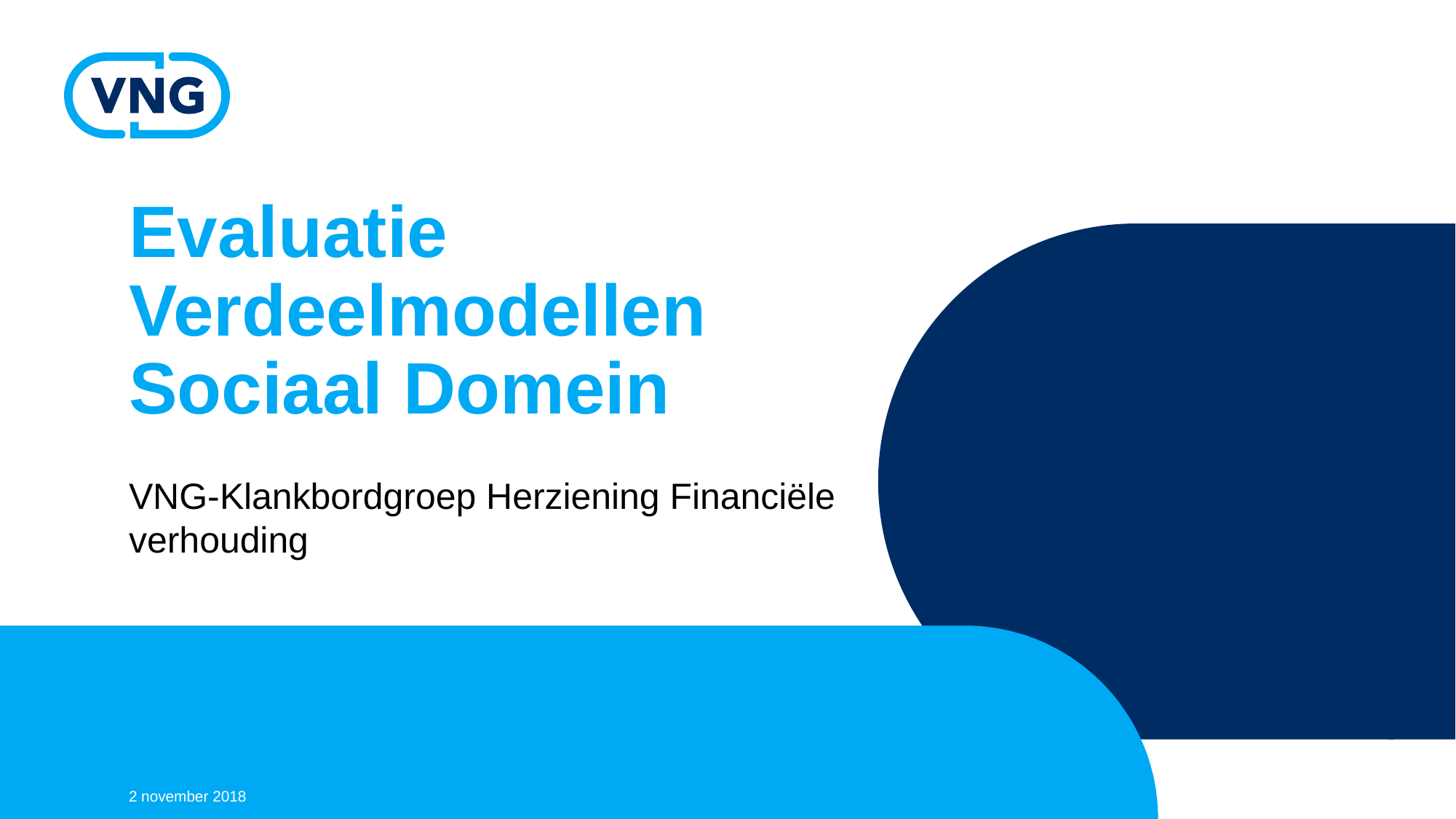

# Evaluatie Verdeelmodellen Sociaal Domein
VNG-Klankbordgroep Herziening Financiële verhouding
2 november 2018